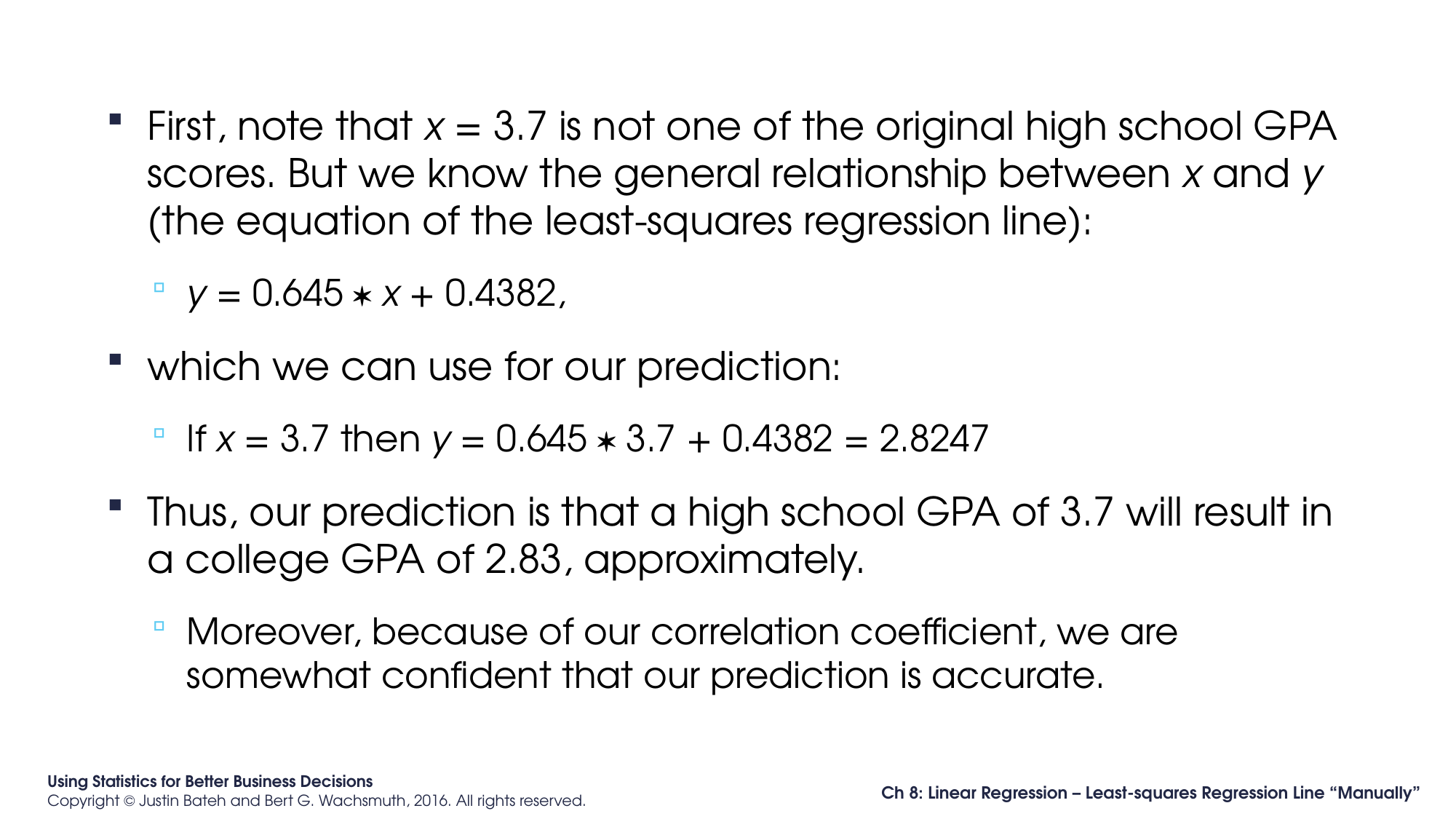

First, note that x = 3.7 is not one of the original high school GPA scores. But we know the general relationship between x and y (the equation of the least-squares regression line):
y = 0.645 ∗ x + 0.4382,
which we can use for our prediction:
If x = 3.7 then y = 0.645 ∗ 3.7 + 0.4382 = 2.8247
Thus, our prediction is that a high school GPA of 3.7 will result in a college GPA of 2.83, approximately.
Moreover, because of our correlation coefficient, we are somewhat confident that our prediction is accurate.
Ch 8: Linear Regression – Least-squares Regression Line “Manually”